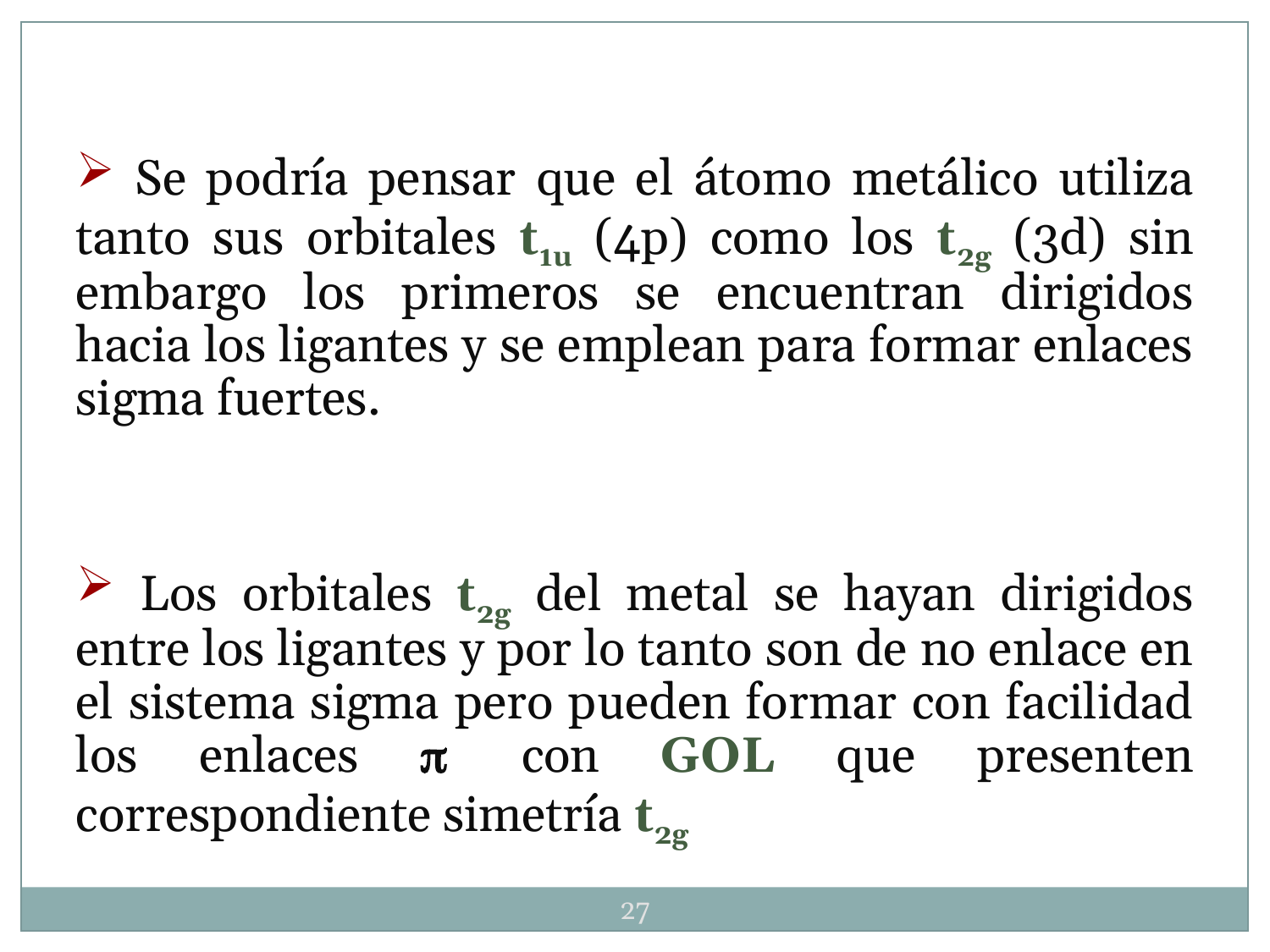

Se podría pensar que el átomo metálico utiliza tanto sus orbitales t1u (4p) como los t2g (3d) sin embargo los primeros se encuentran dirigidos hacia los ligantes y se emplean para formar enlaces sigma fuertes.

 Los orbitales t2g del metal se hayan dirigidos entre los ligantes y por lo tanto son de no enlace en el sistema sigma pero pueden formar con facilidad los enlaces π con GOL que presenten correspondiente simetría t2g
27